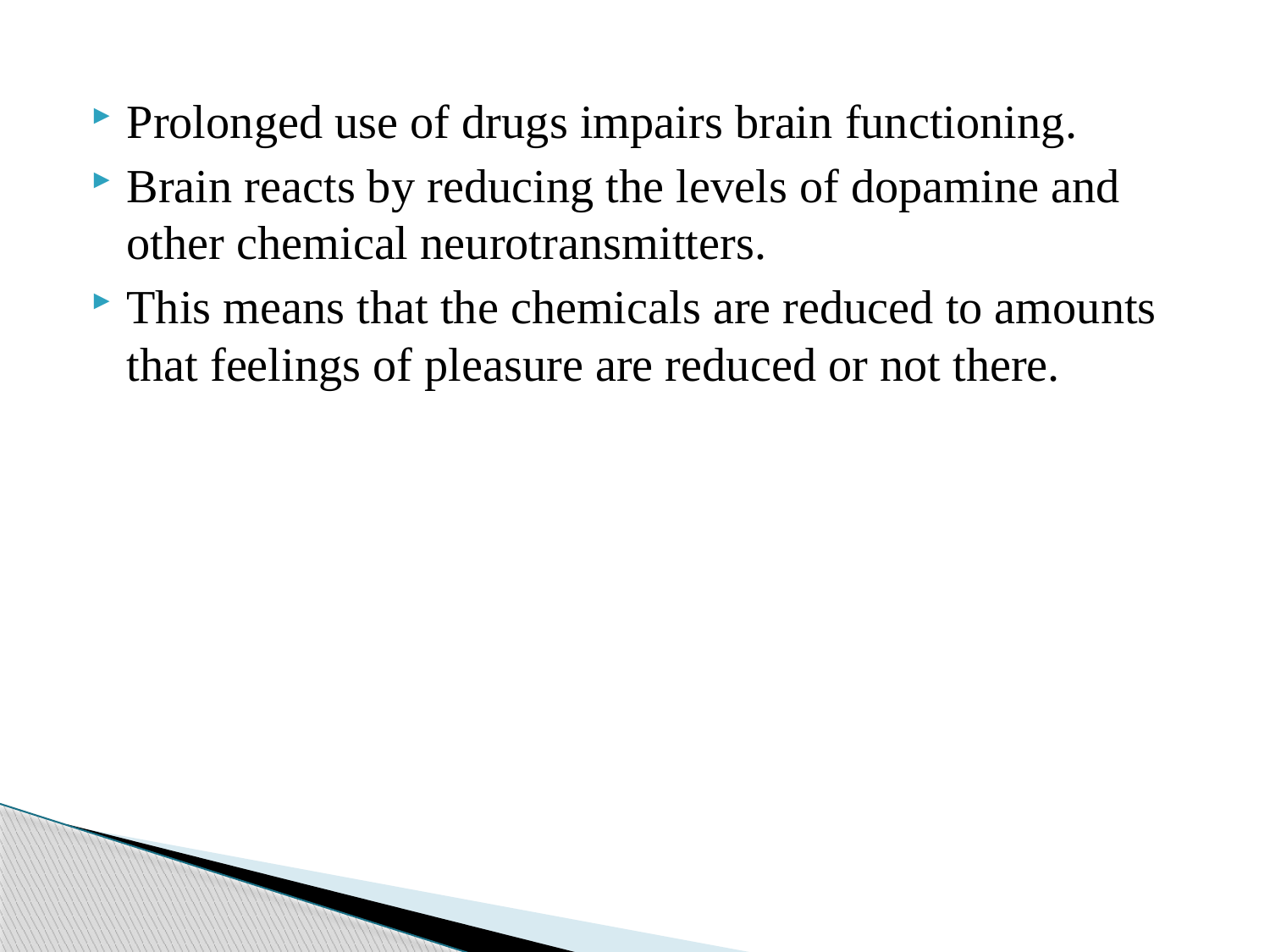

Prolonged use of drugs impairs brain functioning.
Brain reacts by reducing the levels of dopamine and other chemical neurotransmitters.
This means that the chemicals are reduced to amounts that feelings of pleasure are reduced or not there.